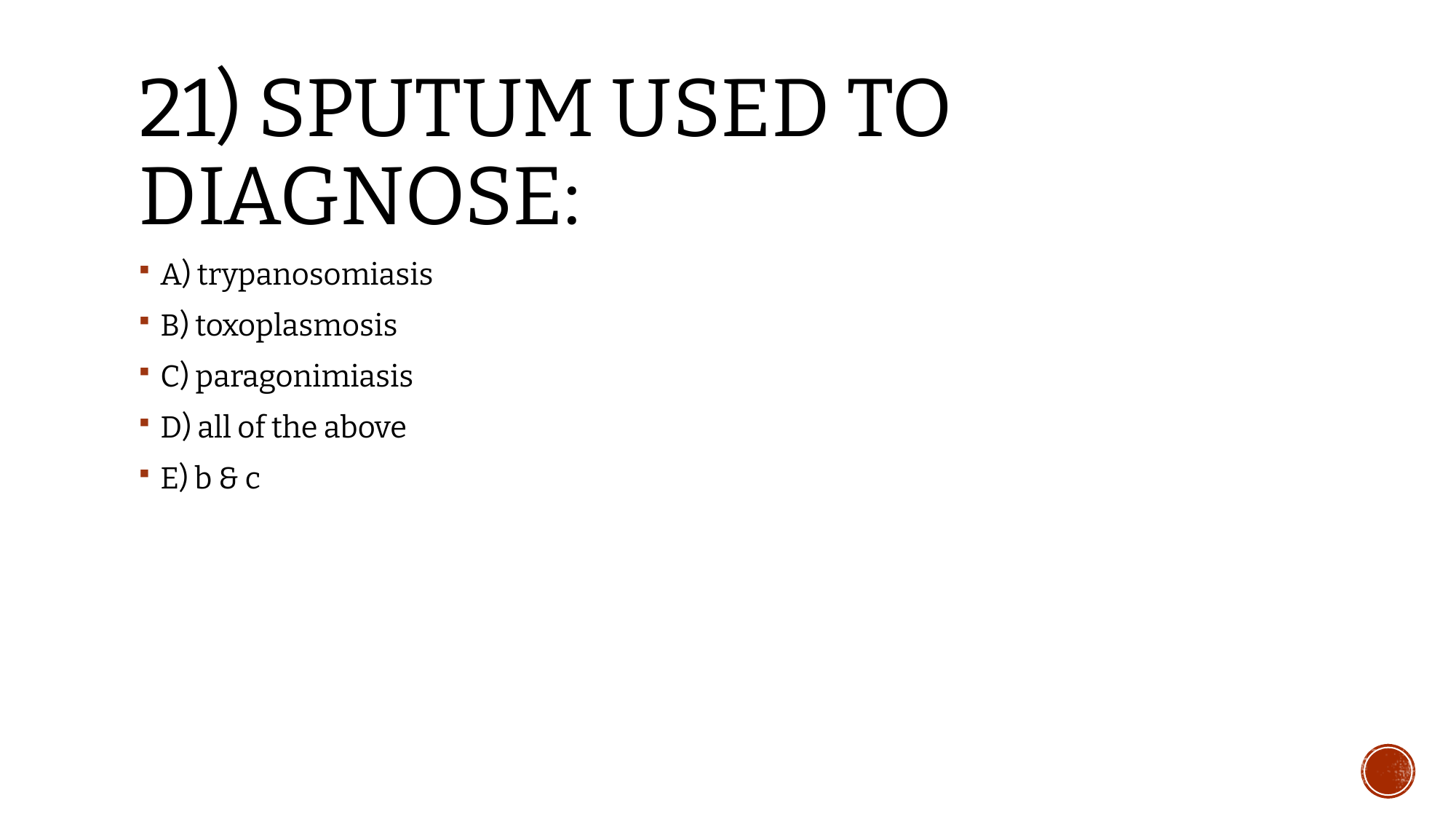

# 21) Sputum USED TO DIAGNOSE:
A) trypanosomiasis
B) toxoplasmosis
C) paragonimiasis
D) all of the above
E) b & c